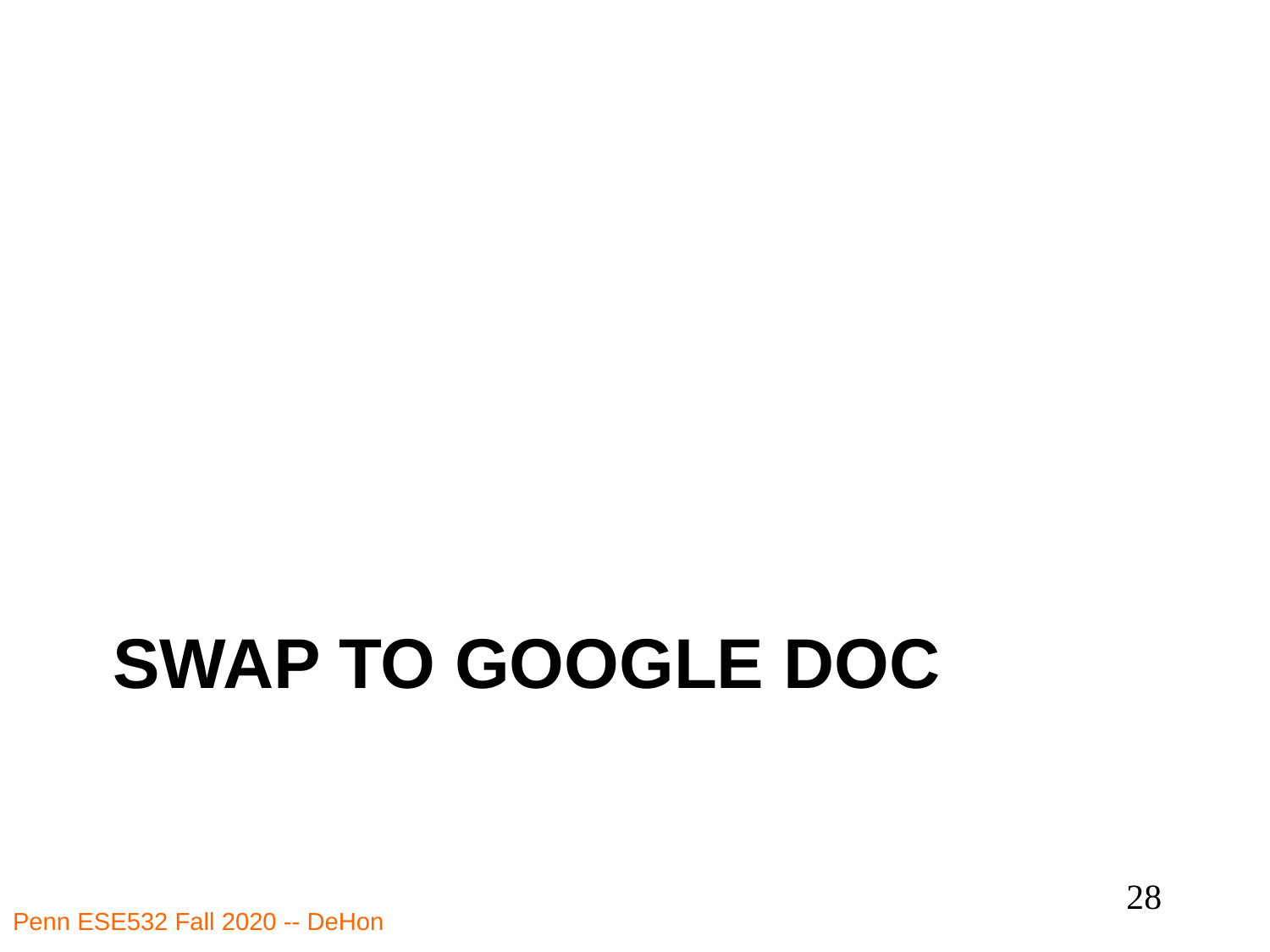

# Swap to Google Doc
28
Penn ESE532 Fall 2020 -- DeHon